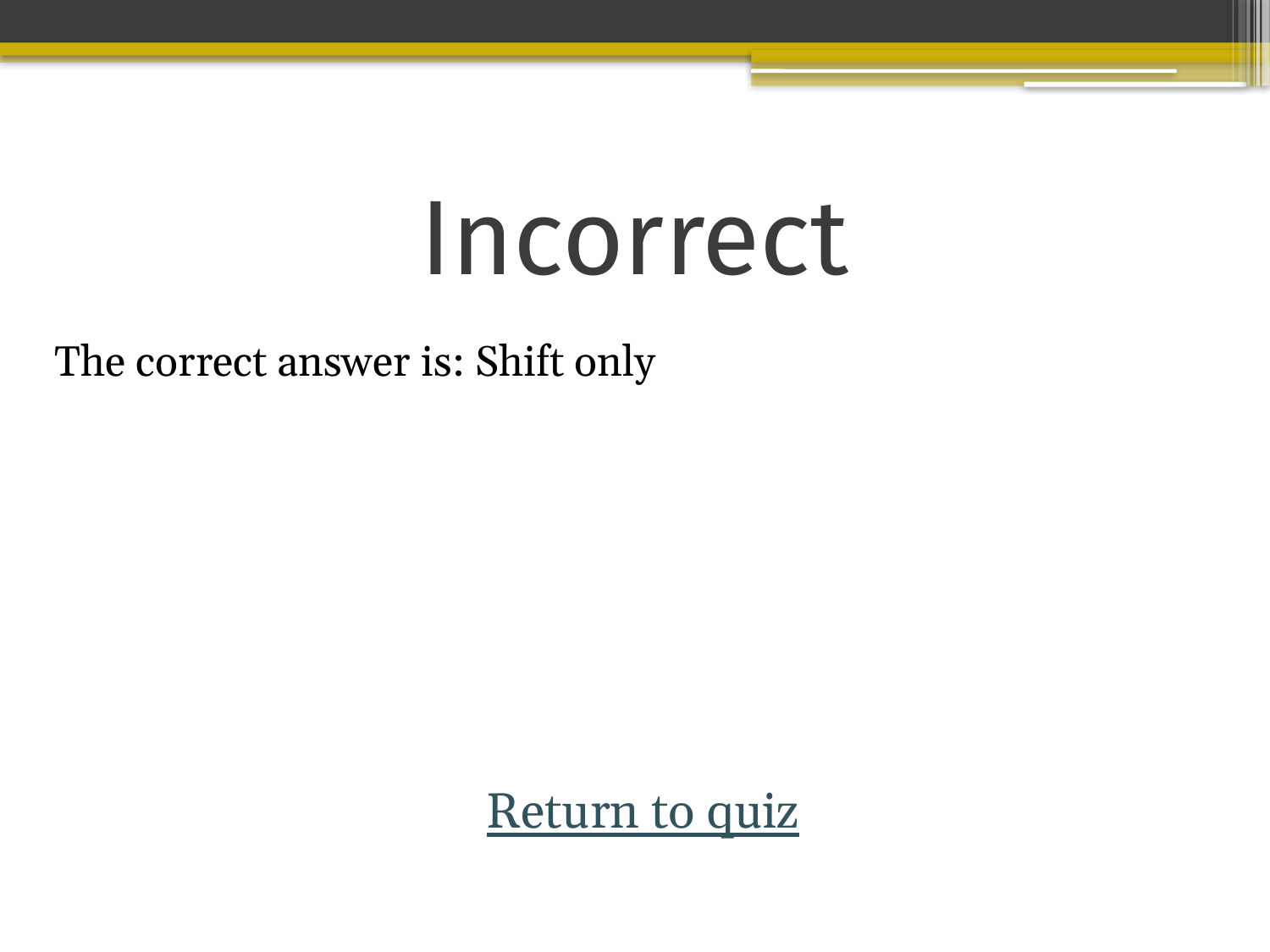

# Incorrect
The correct answer is: Shift only
Return to quiz